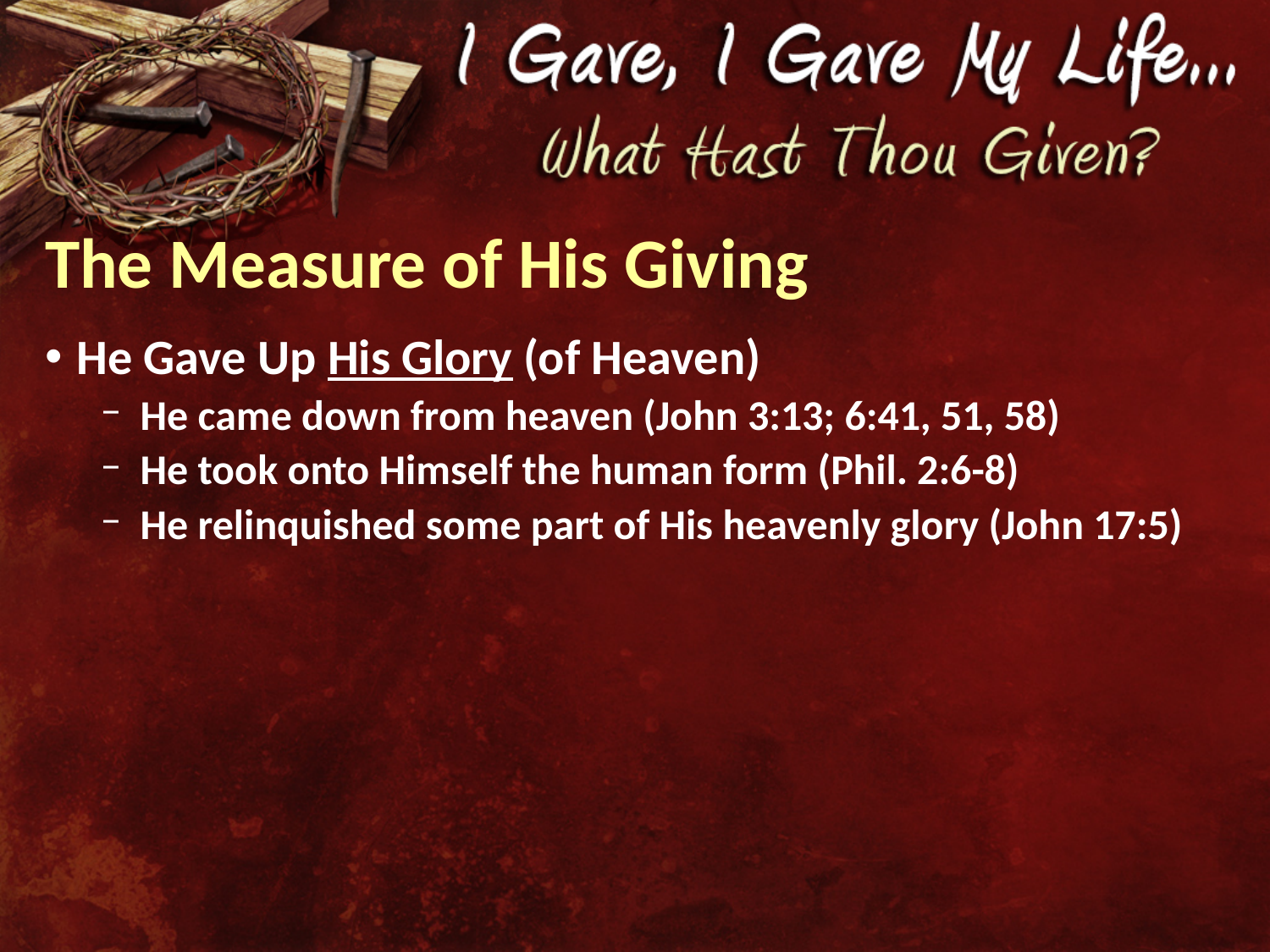

# The Measure of His Giving
He Gave Up His Glory (of Heaven)
He came down from heaven (John 3:13; 6:41, 51, 58)
He took onto Himself the human form (Phil. 2:6-8)
He relinquished some part of His heavenly glory (John 17:5)